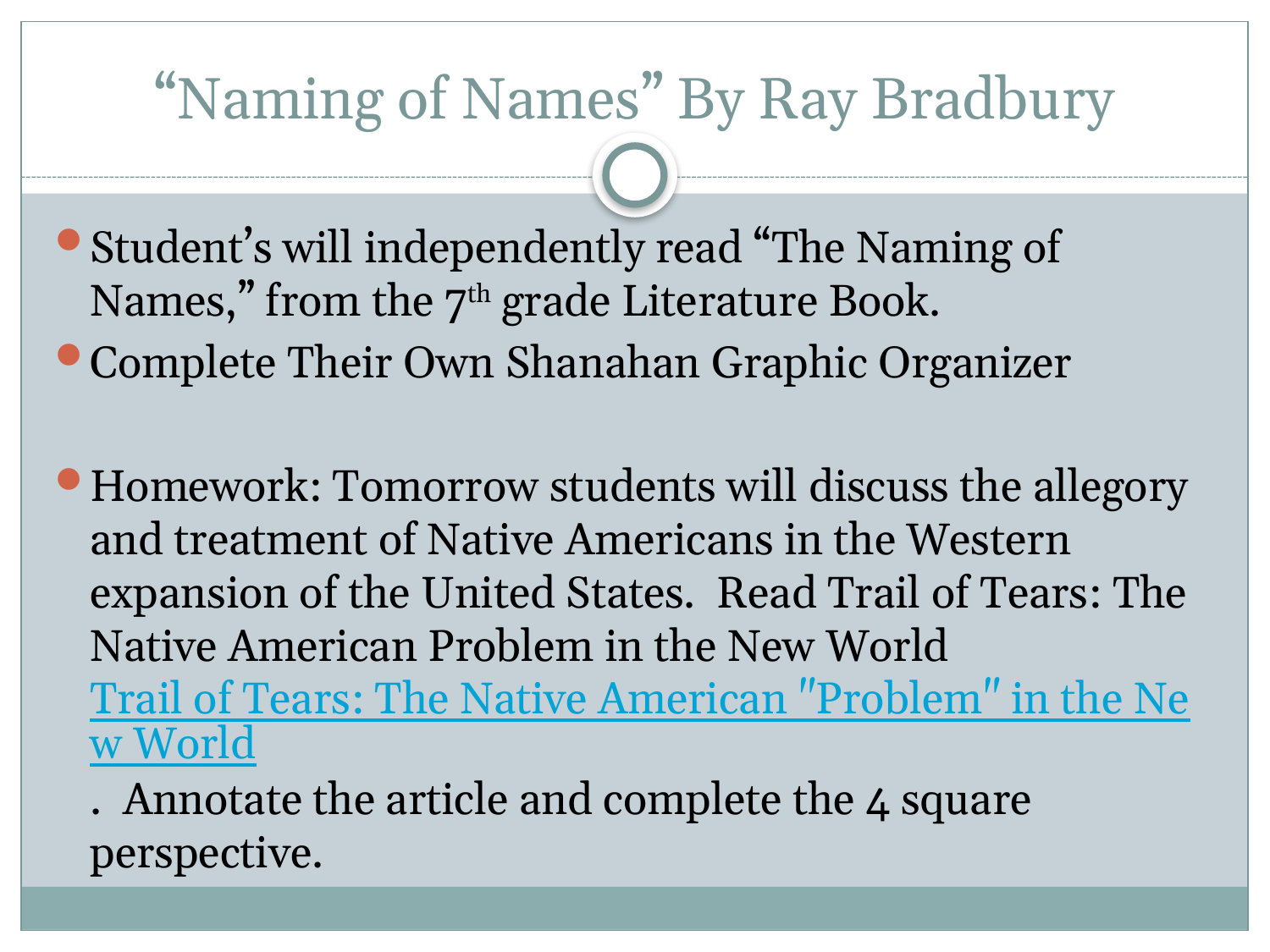

# “Naming of Names” By Ray Bradbury
Student’s will independently read “The Naming of Names,” from the 7th grade Literature Book.
Complete Their Own Shanahan Graphic Organizer

Homework: Tomorrow students will discuss the allegory and treatment of Native Americans in the Western expansion of the United States.  Read Trail of Tears: The Native American Problem in the New World Trail of Tears: The Native American "Problem" in the New World.  Annotate the article and complete the 4 square perspective.